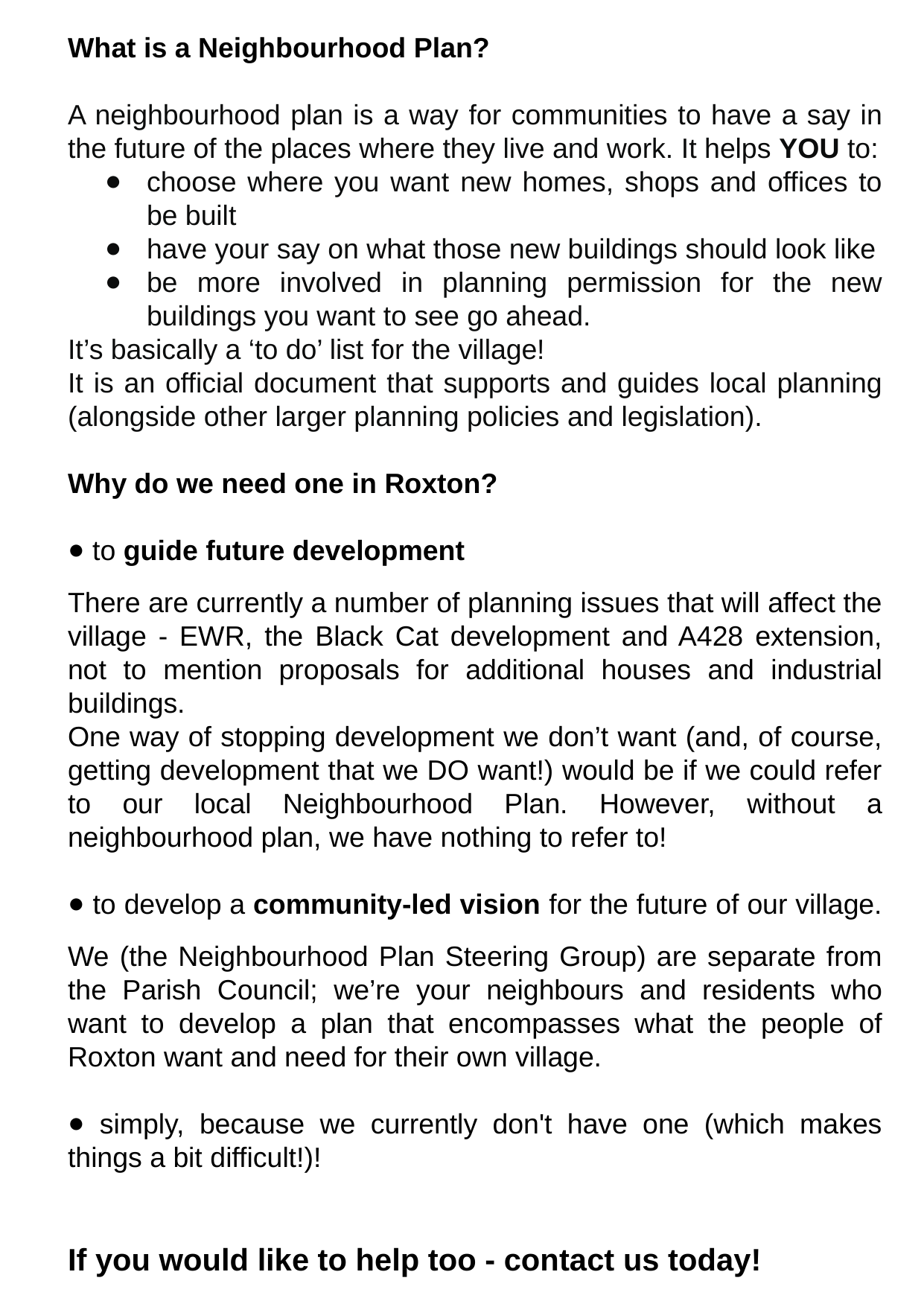

What is a Neighbourhood Plan?

A neighbourhood plan is a way for communities to have a say in the future of the places where they live and work. It helps YOU to:
choose where you want new homes, shops and offices to be built
have your say on what those new buildings should look like
be more involved in planning permission for the new buildings you want to see go ahead.
It’s basically a ‘to do’ list for the village!
It is an official document that supports and guides local planning (alongside other larger planning policies and legislation).

Why do we need one in Roxton?

 to guide future development

There are currently a number of planning issues that will affect the village - EWR, the Black Cat development and A428 extension, not to mention proposals for additional houses and industrial buildings.
One way of stopping development we don’t want (and, of course, getting development that we DO want!) would be if we could refer to our local Neighbourhood Plan. However, without a neighbourhood plan, we have nothing to refer to!

 to develop a community-led vision for the future of our village.

We (the Neighbourhood Plan Steering Group) are separate from the Parish Council; we’re your neighbours and residents who want to develop a plan that encompasses what the people of Roxton want and need for their own village.

 simply, because we currently don't have one (which makes things a bit difficult!)!

If you would like to help too - contact us today!